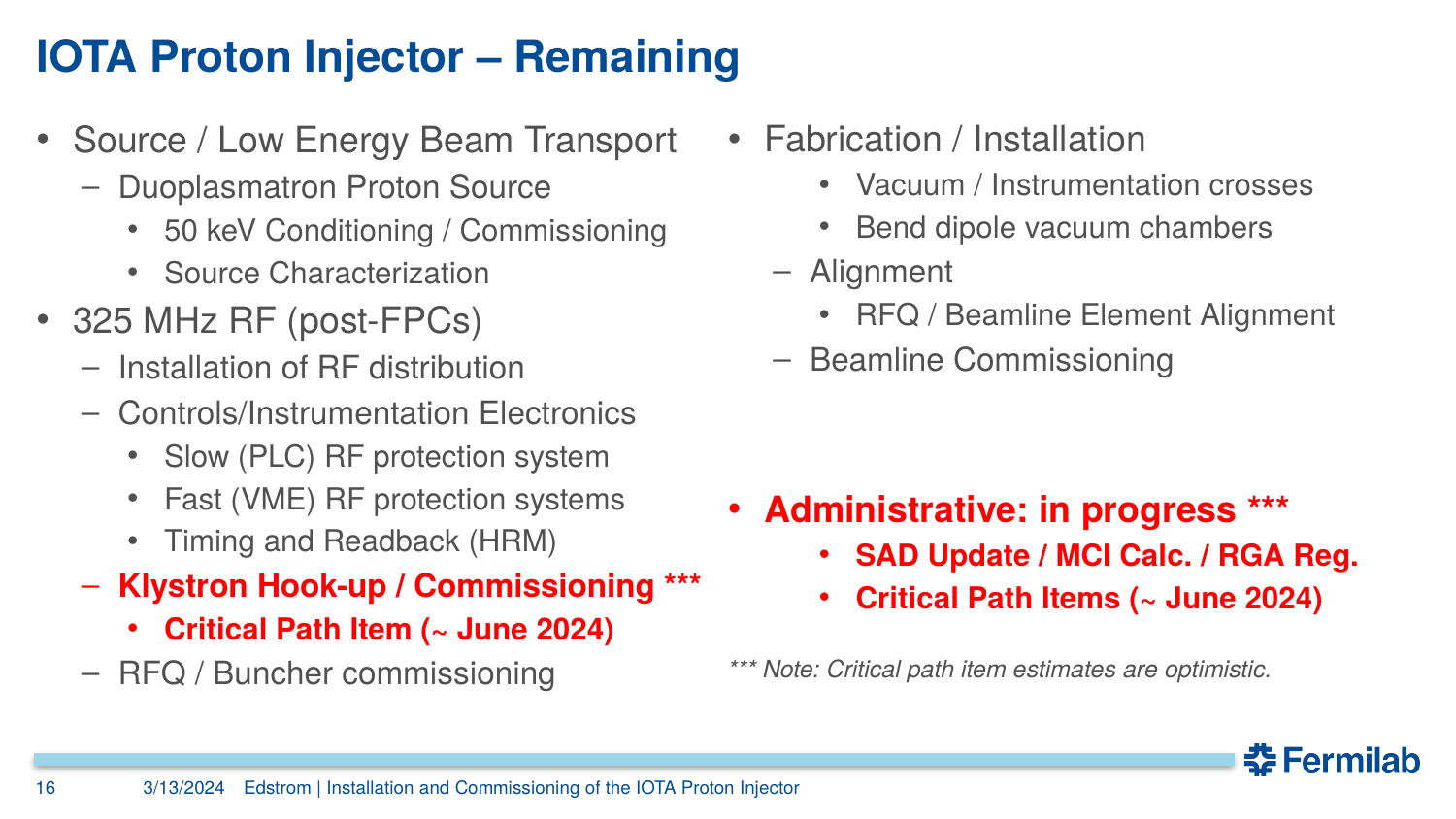

# IOTA Proton Injector – Remaining
Source / Low Energy Beam Transport
Duoplasmatron Proton Source
50 keV Conditioning / Commissioning
Source Characterization
325 MHz RF (post-FPCs)
Installation of RF distribution
Controls/Instrumentation Electronics
Slow (PLC) RF protection system
Fast (VME) RF protection systems
Timing and Readback (HRM)
Klystron Hook-up / Commissioning ***
Critical Path Item (~ June 2024)
RFQ / Buncher commissioning

Fabrication / Installation
Vacuum / Instrumentation crosses
Bend dipole vacuum chambers
Alignment
RFQ / Beamline Element Alignment
Beamline Commissioning

Administrative: in progress ***
SAD Update / MCI Calc. / RGA Reg.
Critical Path Items (~ June 2024)

*** Note: Critical path item estimates are optimistic.
16
3/13/2024

Edstrom | Installation and Commissioning of the IOTA Proton Injector